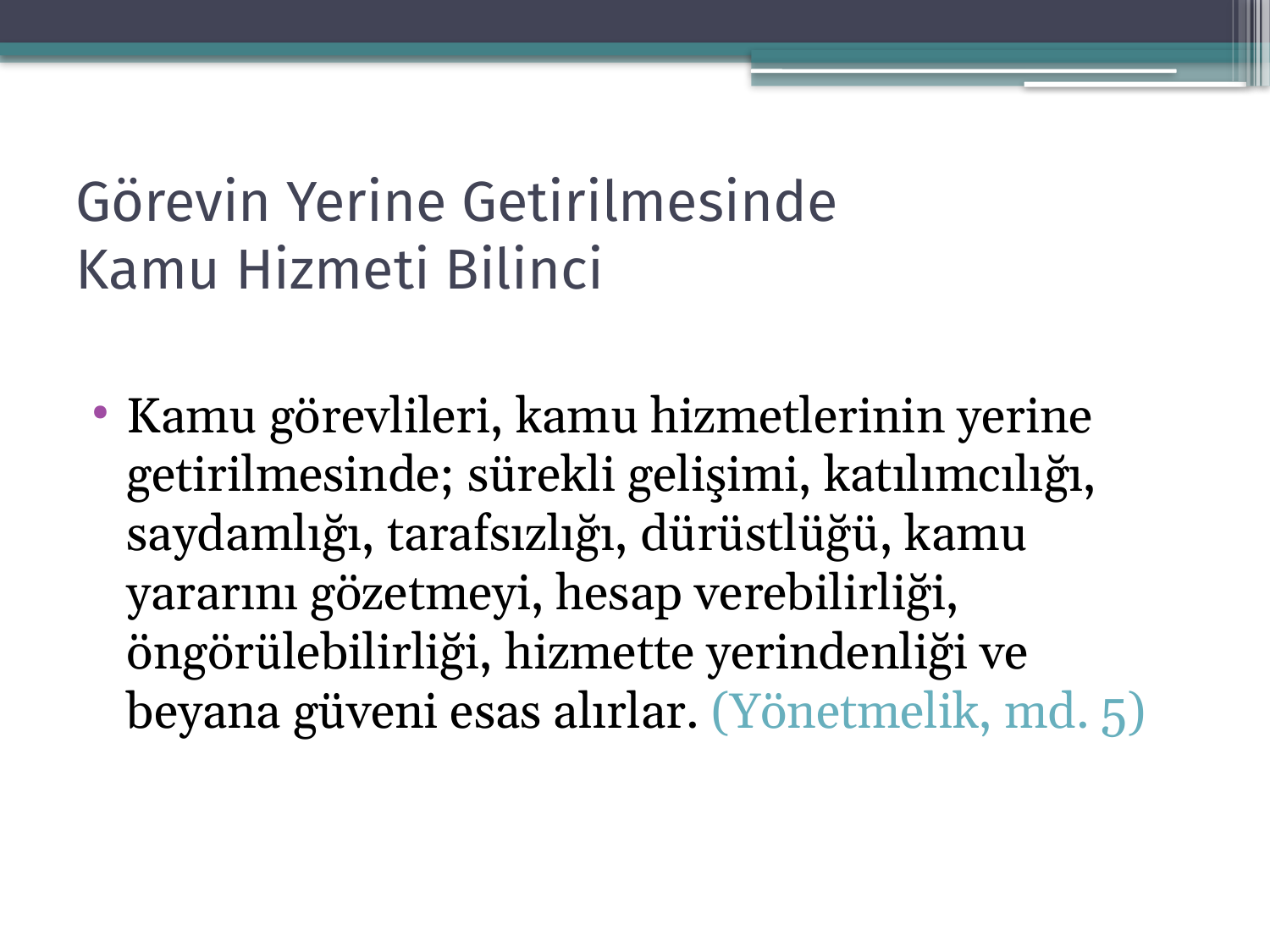

# Görevin Yerine Getirilmesinde Kamu Hizmeti Bilinci

Kamu görevlileri, kamu hizmetlerinin yerine getirilmesinde; sürekli gelişimi, katılımcılığı, saydamlığı, tarafsızlığı, dürüstlüğü, kamu yararını gözetmeyi, hesap verebilirliği, öngörülebilirliği, hizmette yerindenliği ve beyana güveni esas alırlar. (Yönetmelik, md. 5)